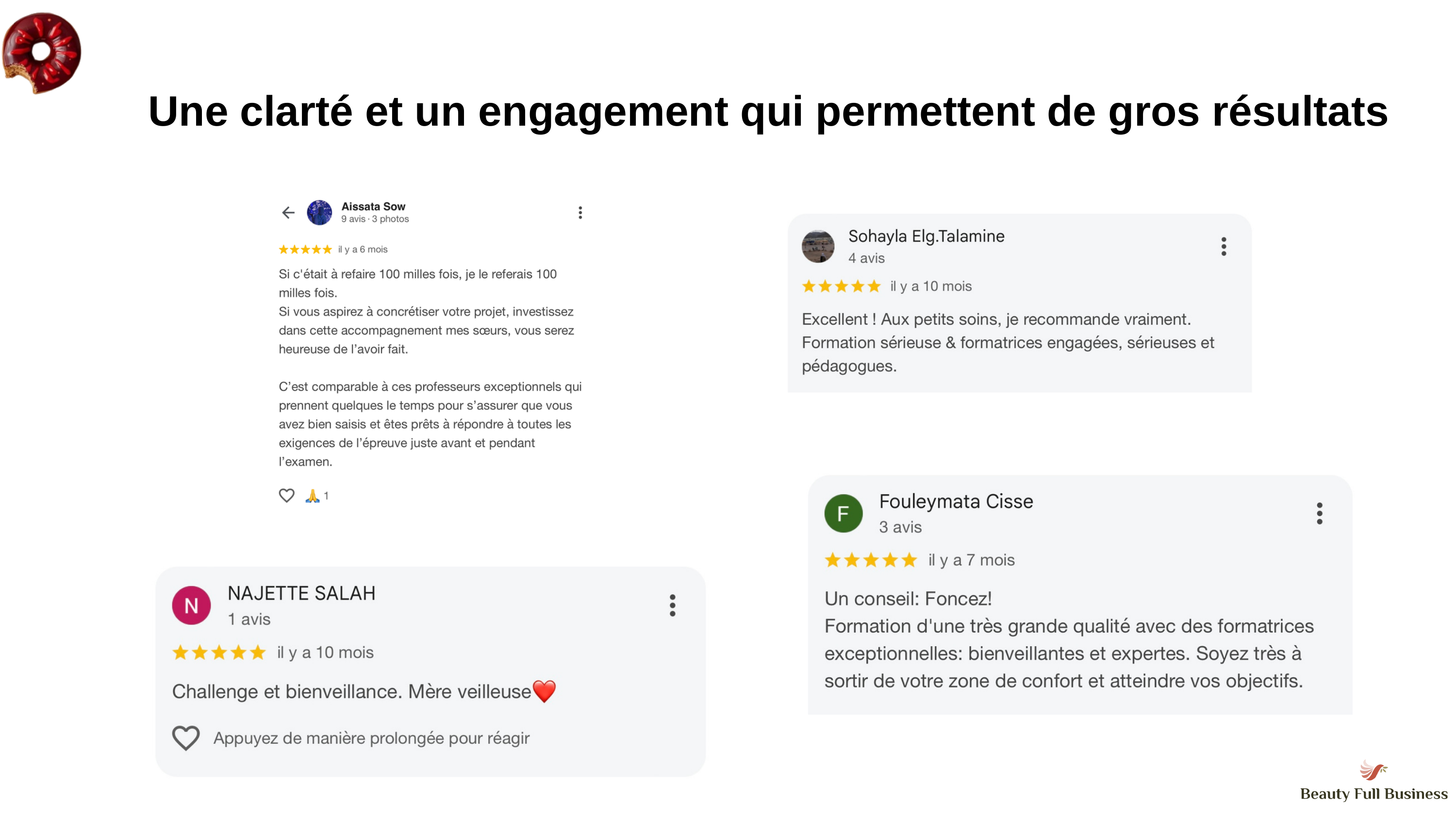

Une clarté et un engagement qui permettent de gros résultats